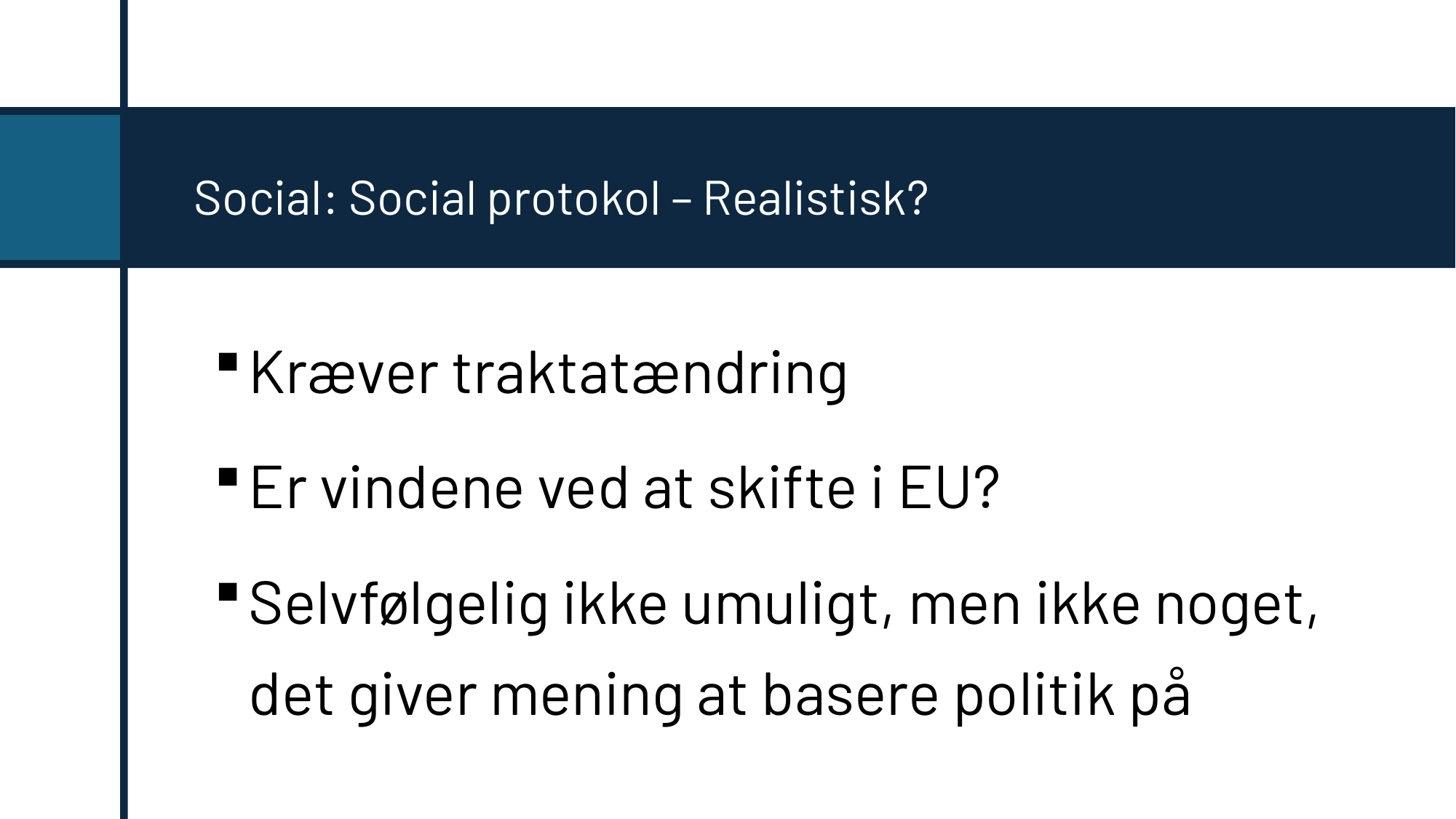

# Social: Social protokol – Realistisk?
Kræver traktatændring
Er vindene ved at skifte i EU?
Selvfølgelig ikke umuligt, men ikke noget, det giver mening at basere politik på